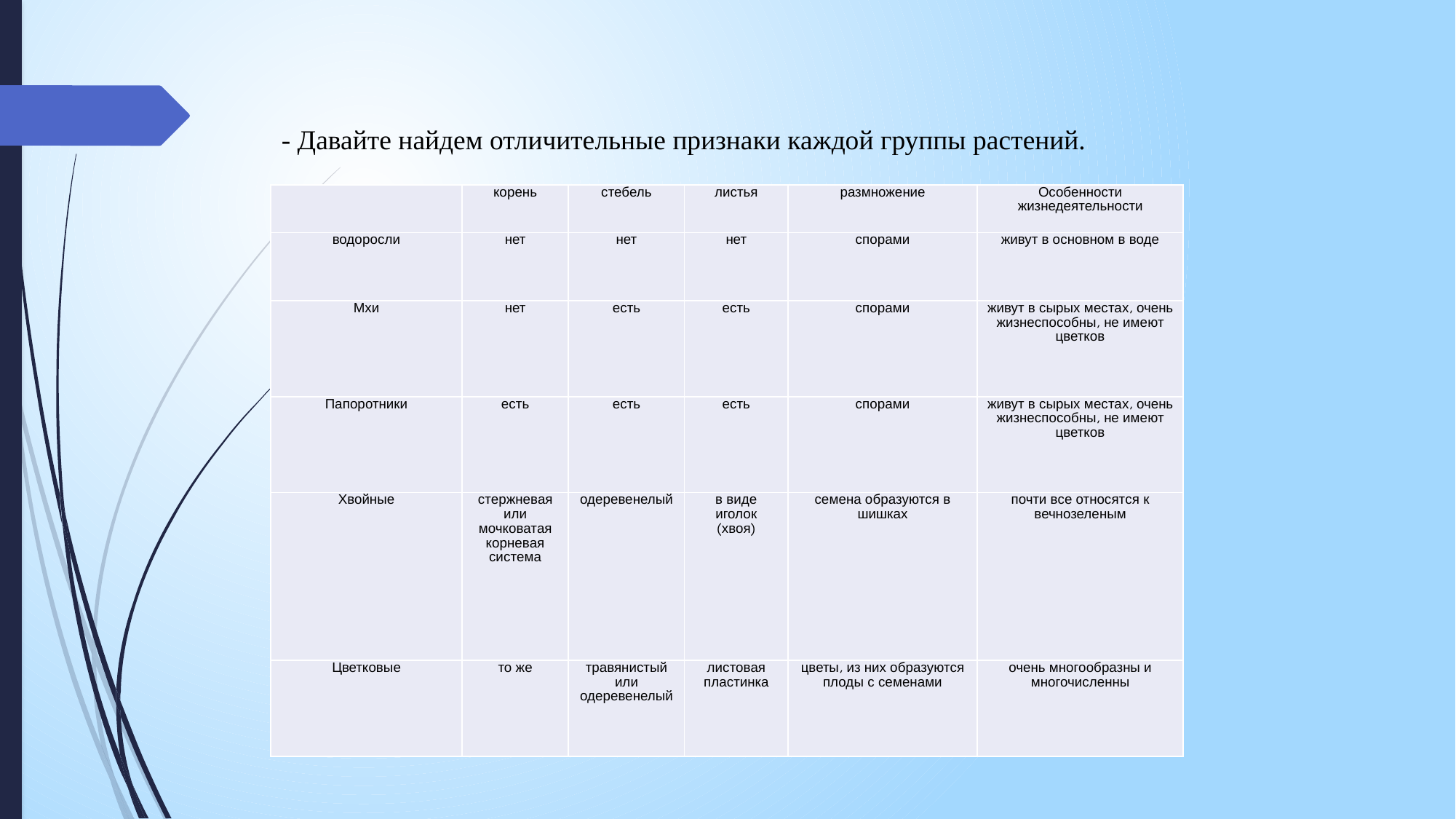

- Давайте найдем отличительные признаки каждой группы растений.
|  | корень | стебель | листья | размножение | Особенности жизнедеятельности |
| --- | --- | --- | --- | --- | --- |
| водоросли | нет | нет | нет | спорами | живут в основном в воде |
| Мхи | нет | есть | есть | спорами | живут в сырых местах, очень жизнеспособны, не имеют цветков |
| Папоротники | есть | есть | есть | спорами | живут в сырых местах, очень жизнеспособны, не имеют цветков |
| Хвойные | стержневая или мочковатая корневая система | одеревенелый | в виде иголок (хвоя) | семена образуются в шишках | почти все относятся к вечнозеленым |
| Цветковые | то же | травянистый или одеревенелый | листовая пластинка | цветы, из них образуются плоды с семенами | очень многообразны и многочисленны |